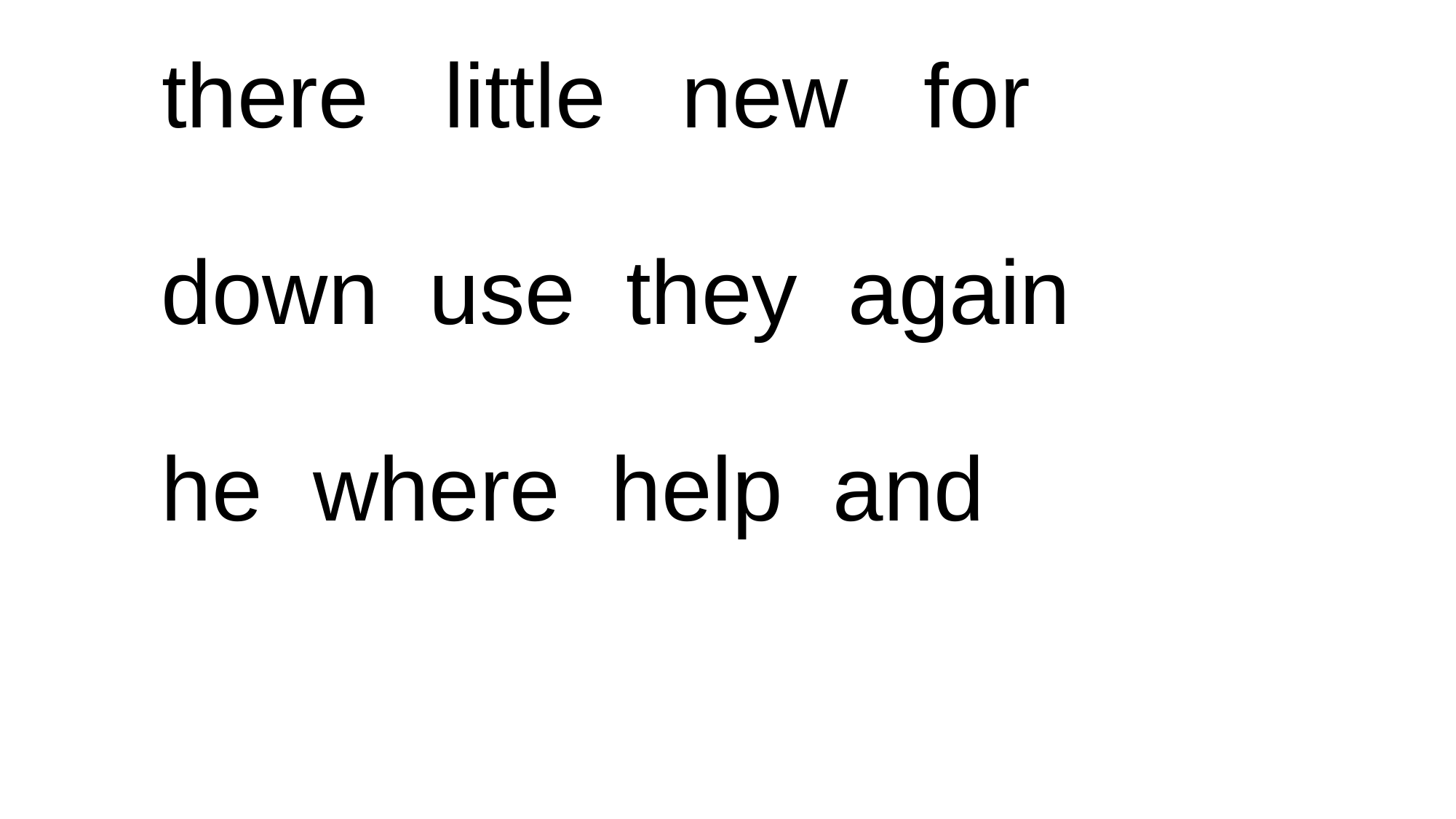

# there   little   new   for down  use  they  again he  where  help  and